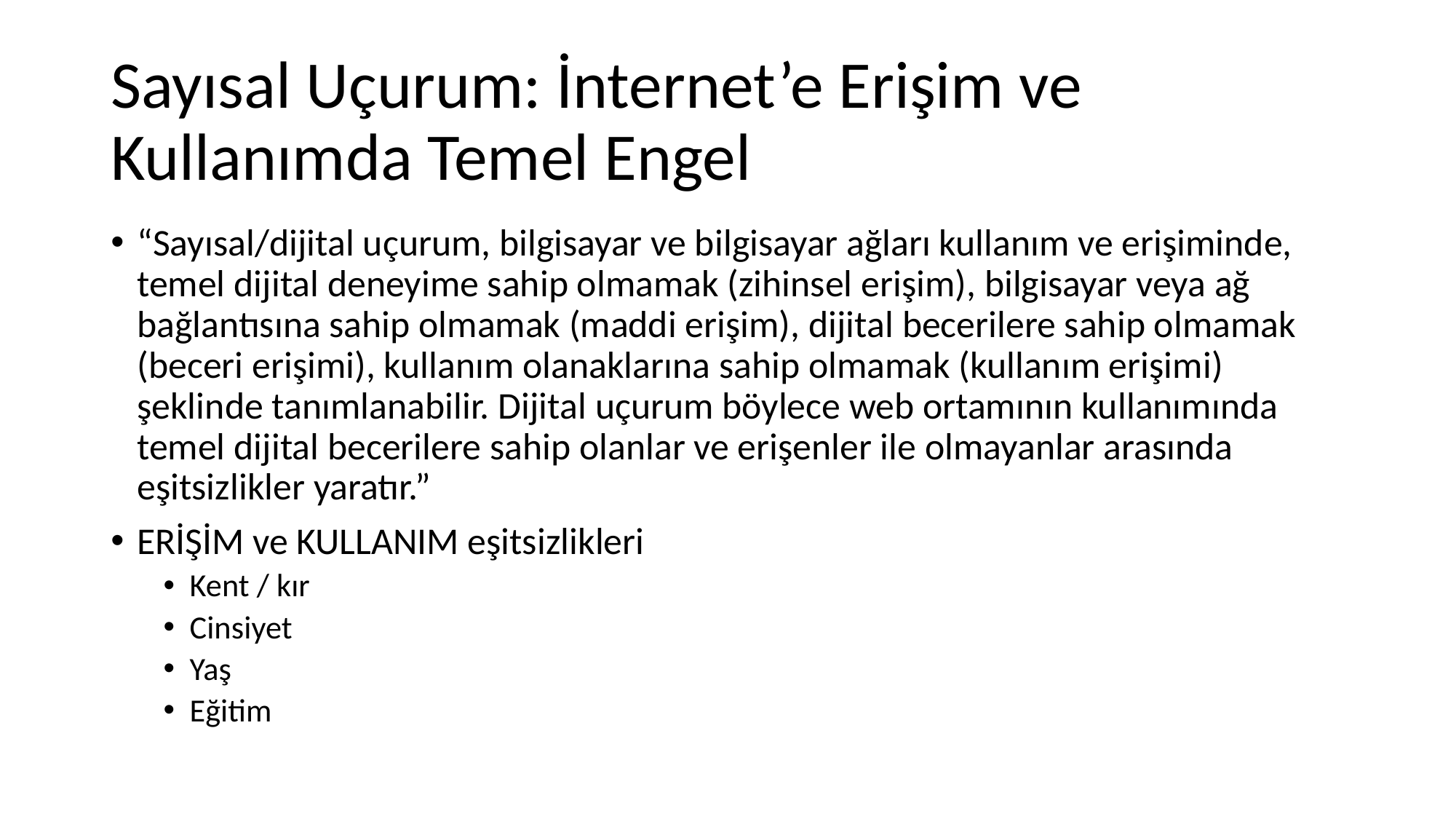

# Sayısal Uçurum: İnternet’e Erişim ve Kullanımda Temel Engel
“Sayısal/dijital uçurum, bilgisayar ve bilgisayar ağları kullanım ve erişiminde, temel dijital deneyime sahip olmamak (zihinsel erişim), bilgisayar veya ağ bağlantısına sahip olmamak (maddi erişim), dijital becerilere sahip olmamak (beceri erişimi), kullanım olanaklarına sahip olmamak (kullanım erişimi) şeklinde tanımlanabilir. Dijital uçurum böylece web ortamının kullanımında temel dijital becerilere sahip olanlar ve erişenler ile olmayanlar arasında eşitsizlikler yaratır.”
ERİŞİM ve KULLANIM eşitsizlikleri
Kent / kır
Cinsiyet
Yaş
Eğitim